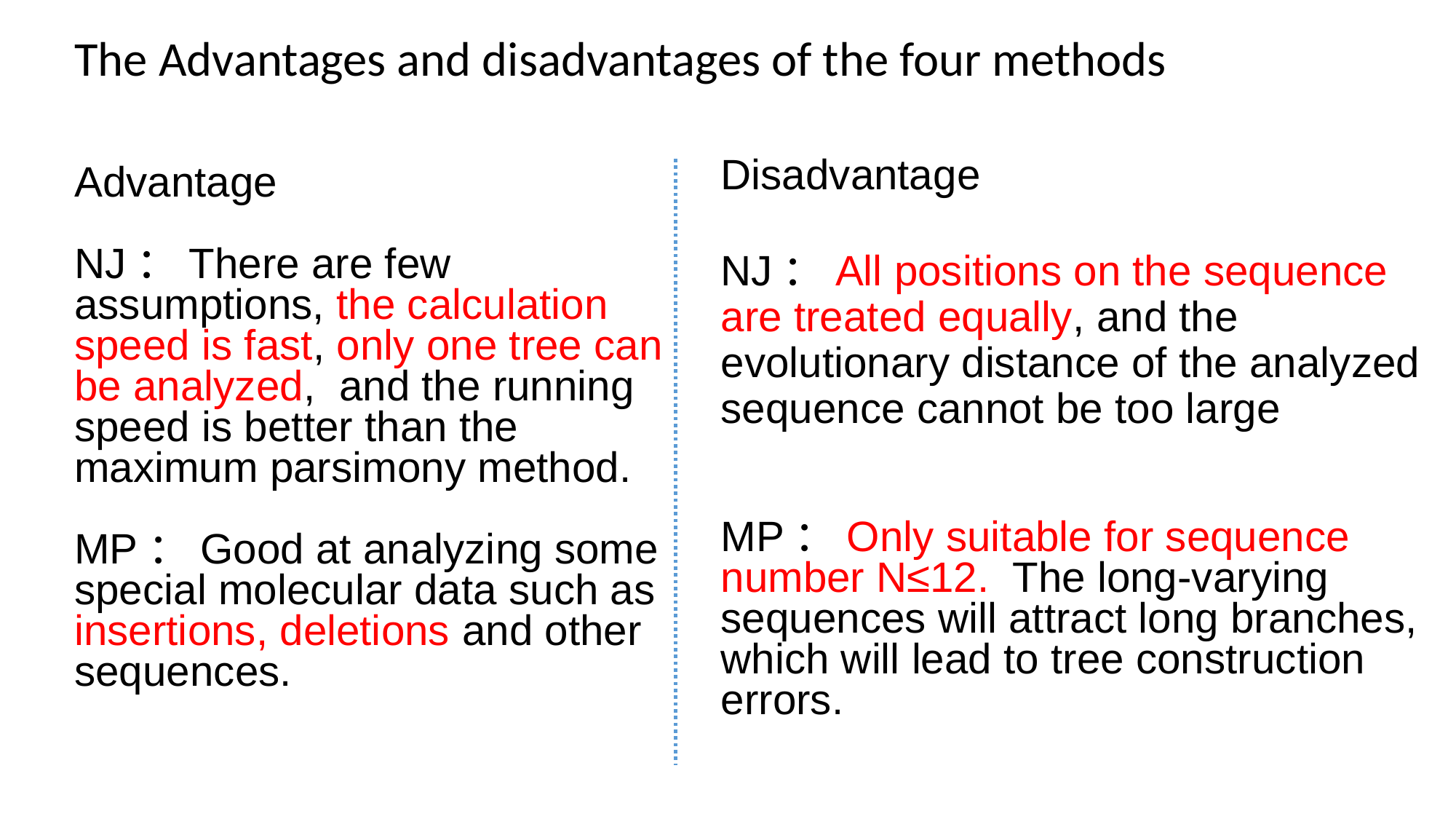

# The Advantages and disadvantages of the four methods
Disadvantage

NJ：All positions on the sequence are treated equally, and the evolutionary distance of the analyzed sequence cannot be too large

MP：Only suitable for sequence number N≤12.  The long-varying sequences will attract long branches, which will lead to tree construction errors.
Advantage

NJ：There are few assumptions, the calculation speed is fast, only one tree can be analyzed,  and the running speed is better than the maximum parsimony method.

MP：Good at analyzing some special molecular data such as insertions, deletions and other sequences.